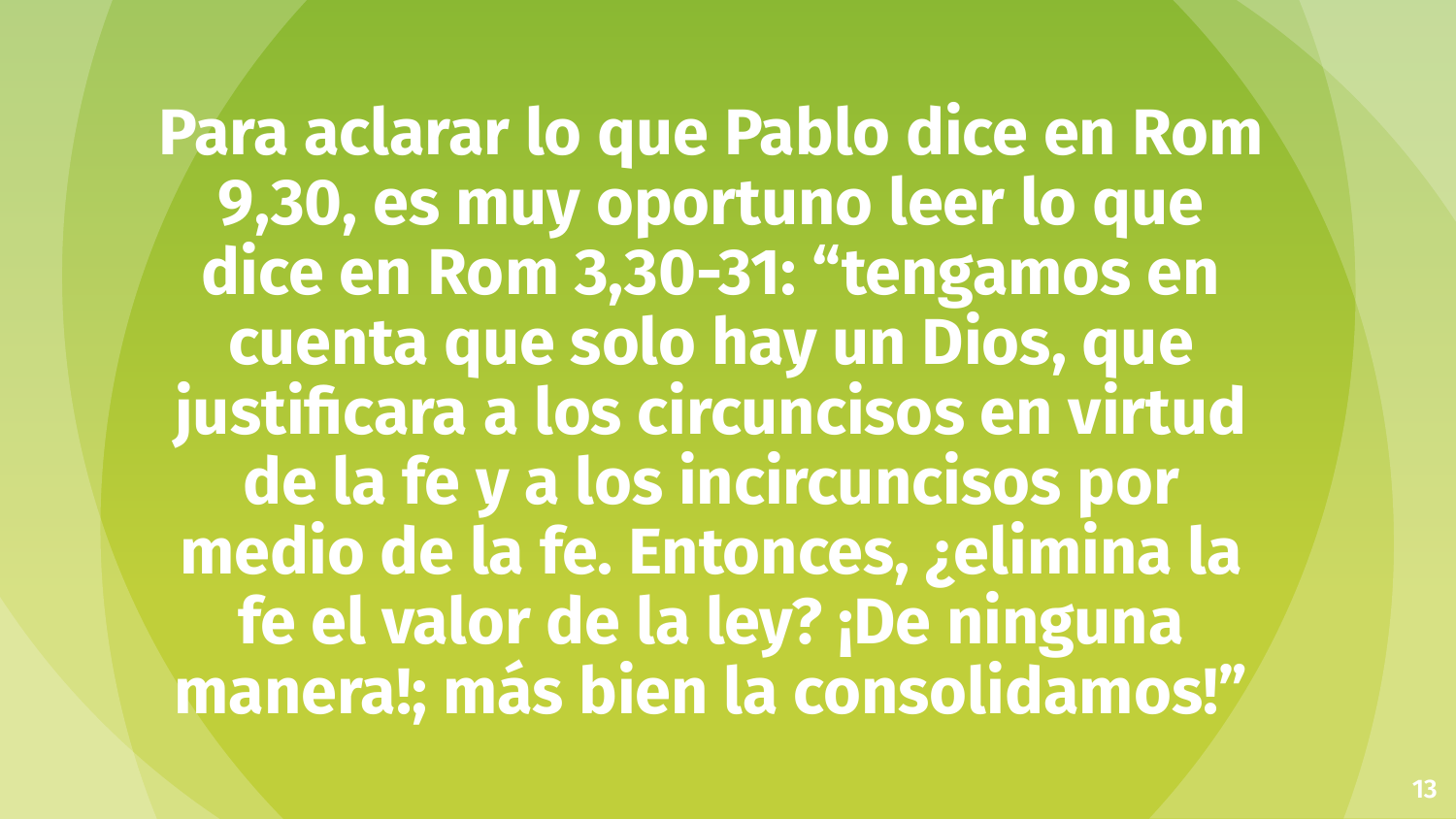

Para aclarar lo que Pablo dice en Rom 9,30, es muy oportuno leer lo que dice en Rom 3,30-31: “tengamos en cuenta que solo hay un Dios, que justificara a los circuncisos en virtud de la fe y a los incircuncisos por medio de la fe. Entonces, ¿elimina la fe el valor de la ley? ¡De ninguna manera!; más bien la consolidamos!”
13